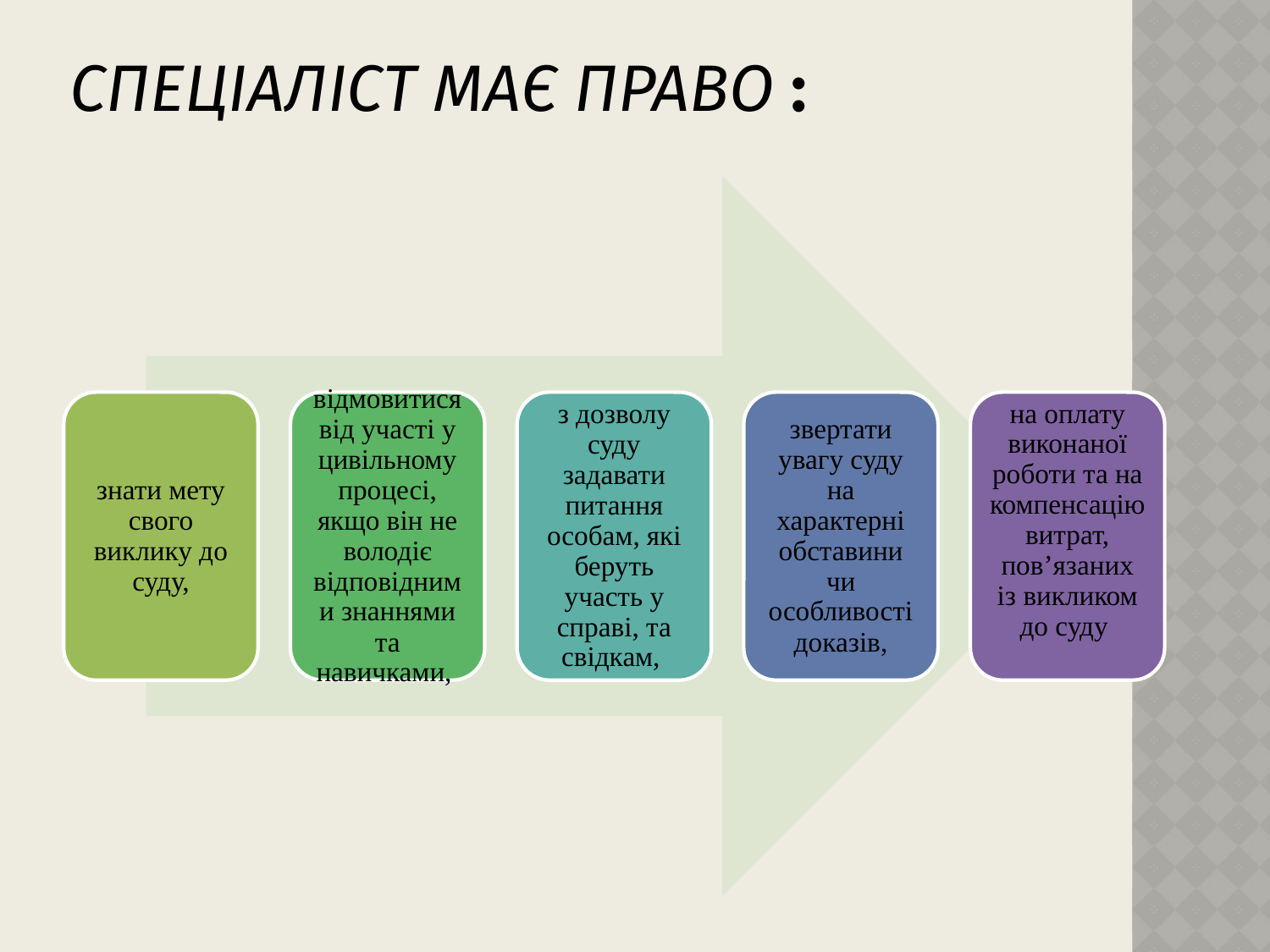

# Спеціаліст має право :
знати мету свого виклику до суду,
відмовитися від участі у цивільному процесі, якщо він не володіє відповідними знаннями та навичками,
з дозволу суду задавати питання особам, які беруть участь у справі, та свідкам,
звертати увагу суду на характерні обставини чи особливості доказів,
на оплату виконаної роботи та на компенсацію витрат, пов’язаних із викликом до суду